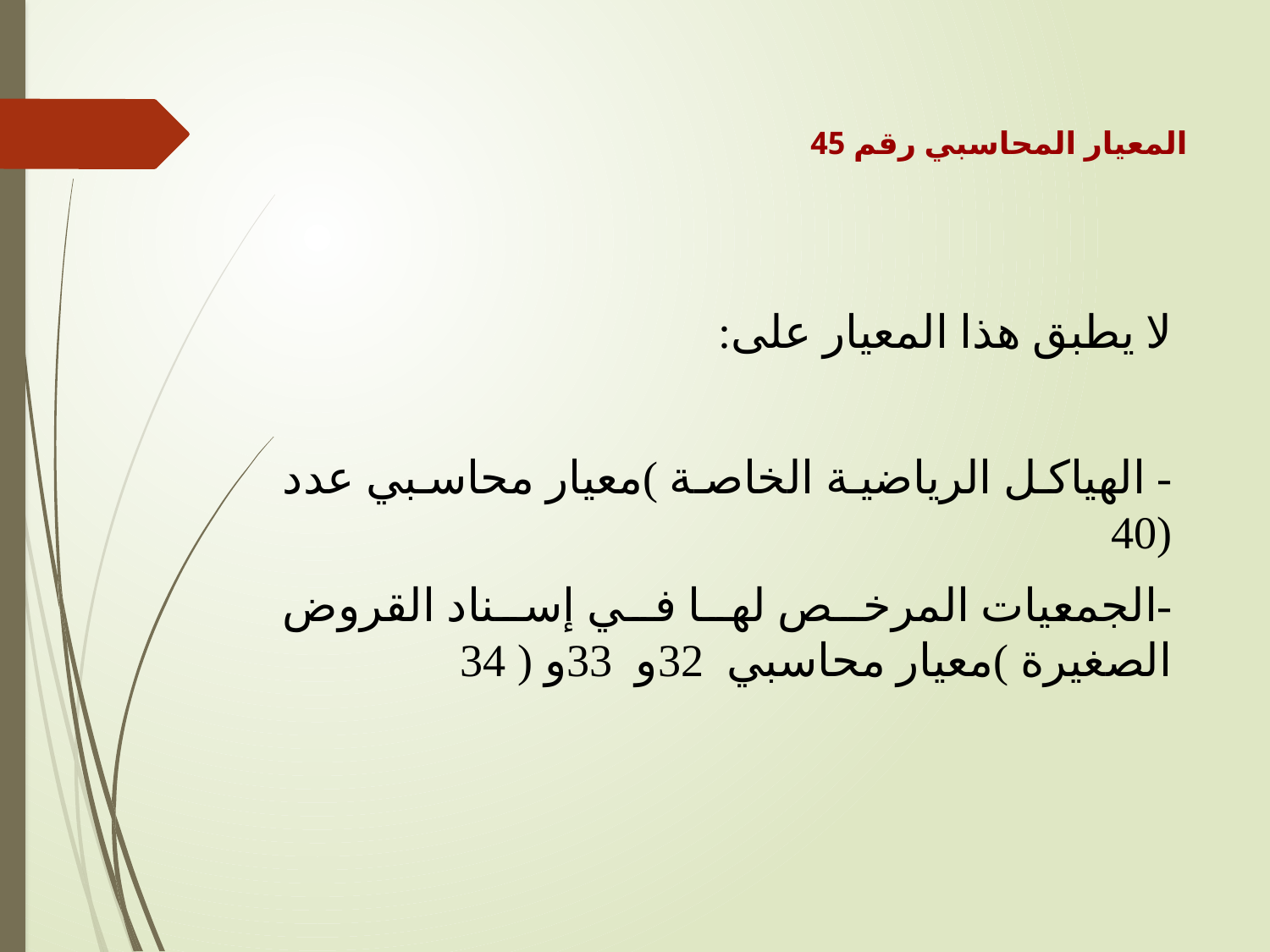

المعيار المحاسبي رقم 45
لا يطبق هذا المعيار على:

- الهياكل الرياضية الخاصة )معيار محاسبي عدد (40
-الجمعيات المرخص لها في إسناد القروض الصغيرة )معيار محاسبي  32و  33و ( 34